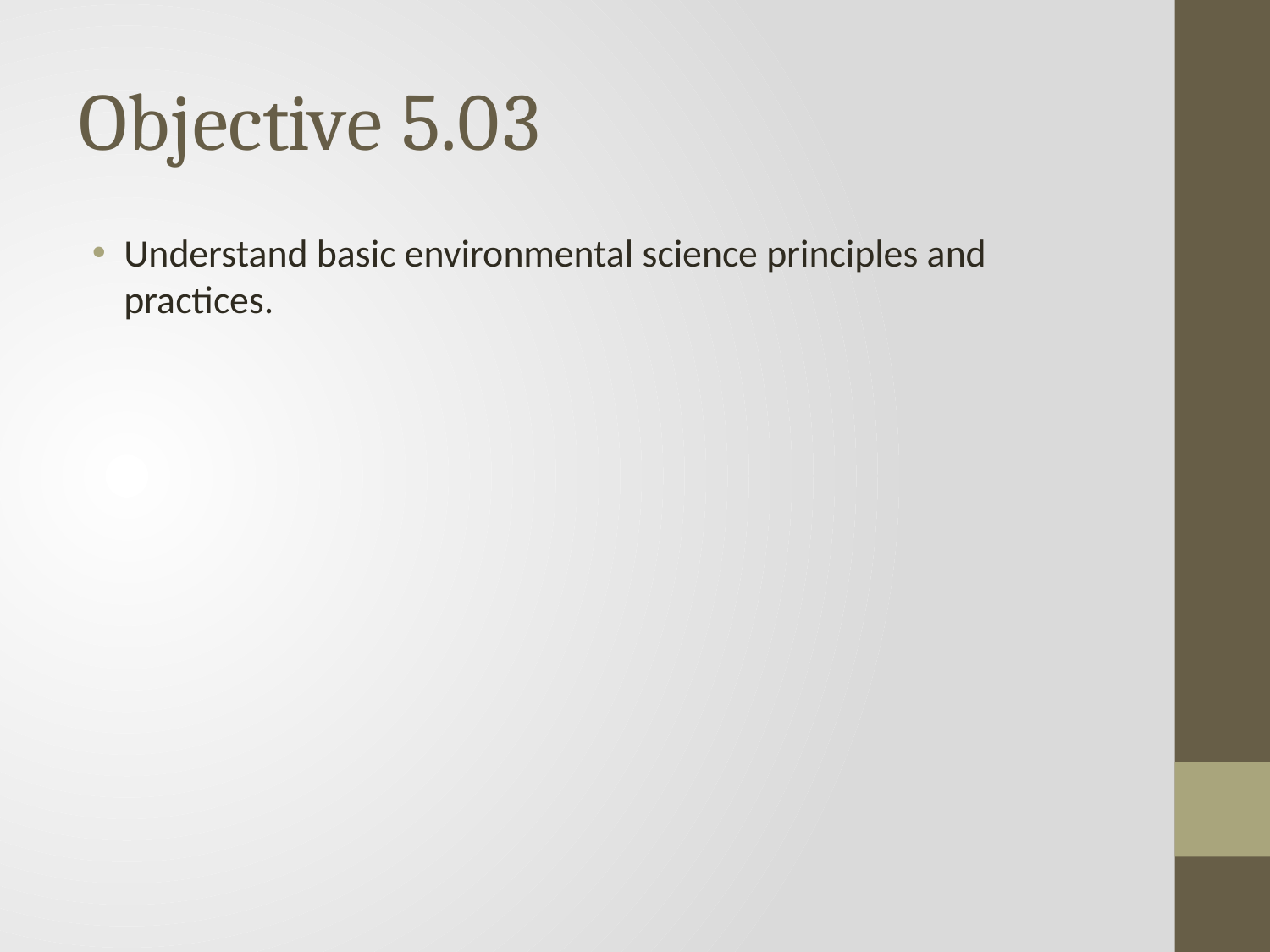

# Objective 5.03
Understand basic environmental science principles and practices.